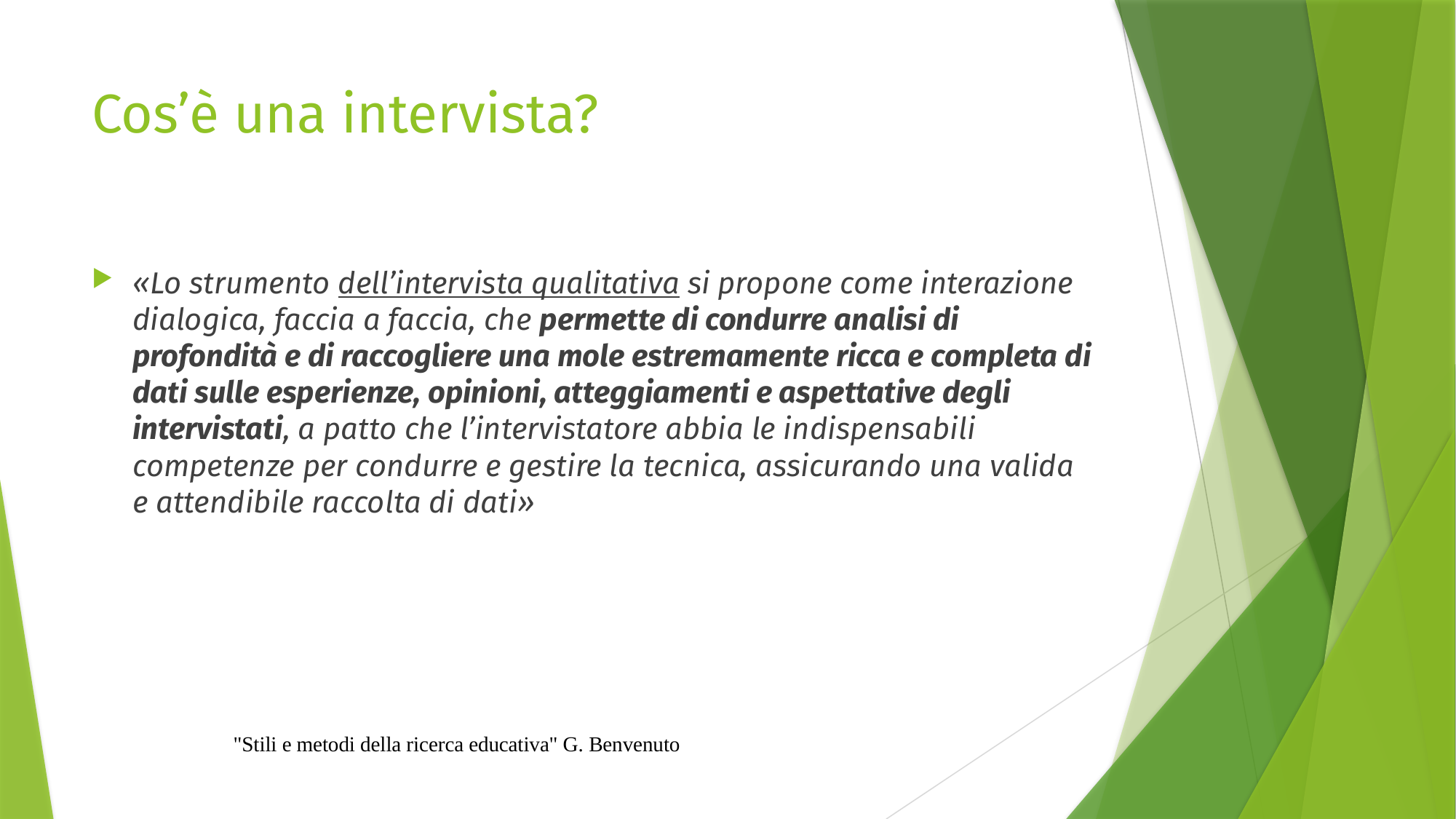

# Cos’è una intervista?
«Lo strumento dell’intervista qualitativa si propone come interazione dialogica, faccia a faccia, che permette di condurre analisi di profondità e di raccogliere una mole estremamente ricca e completa di dati sulle esperienze, opinioni, atteggiamenti e aspettative degli intervistati, a patto che l’intervistatore abbia le indispensabili competenze per condurre e gestire la tecnica, assicurando una valida e attendibile raccolta di dati»
"Stili e metodi della ricerca educativa" G. Benvenuto